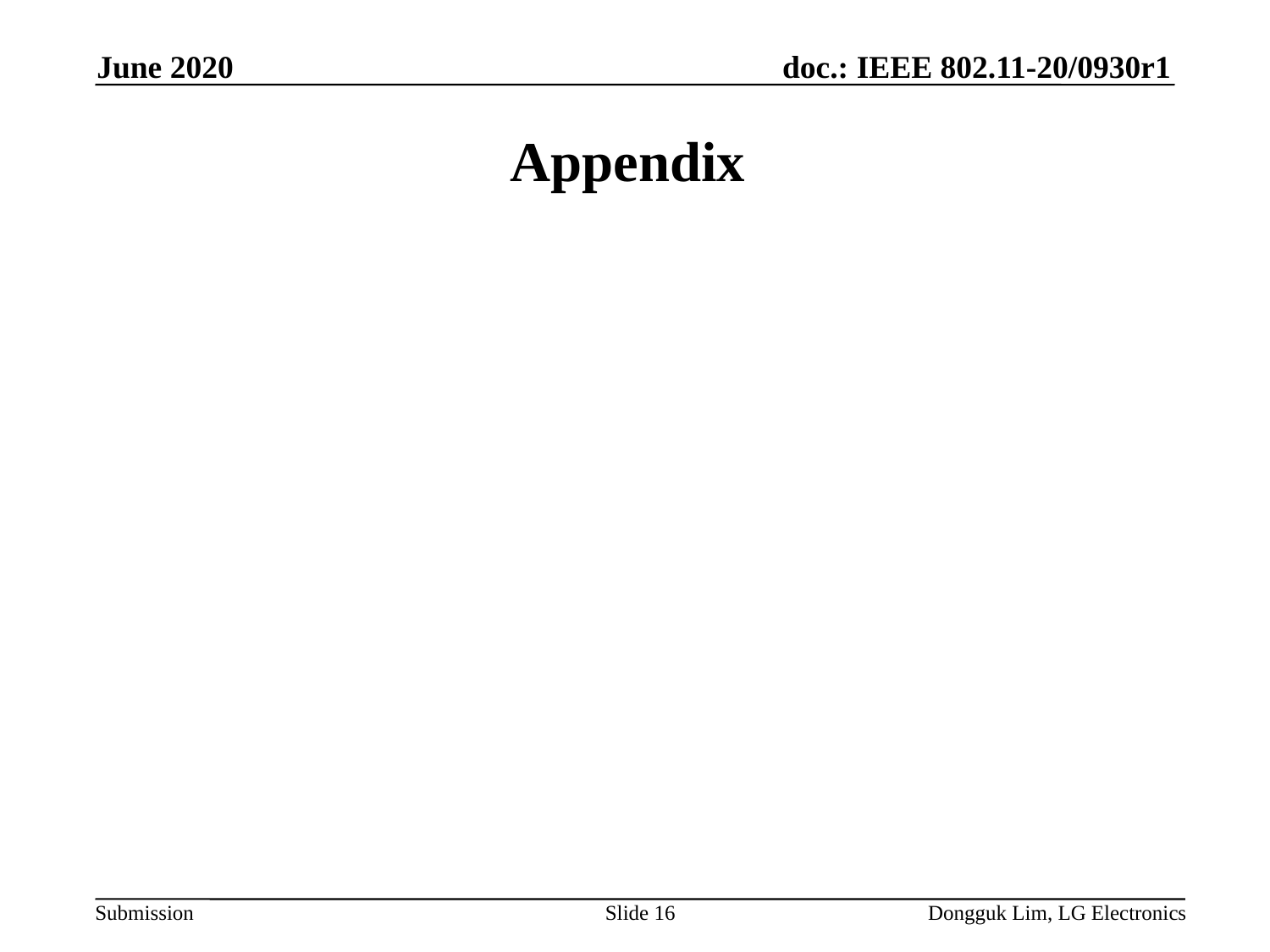

June 2020
# Appendix

Slide 16
Dongguk Lim, LG Electronics